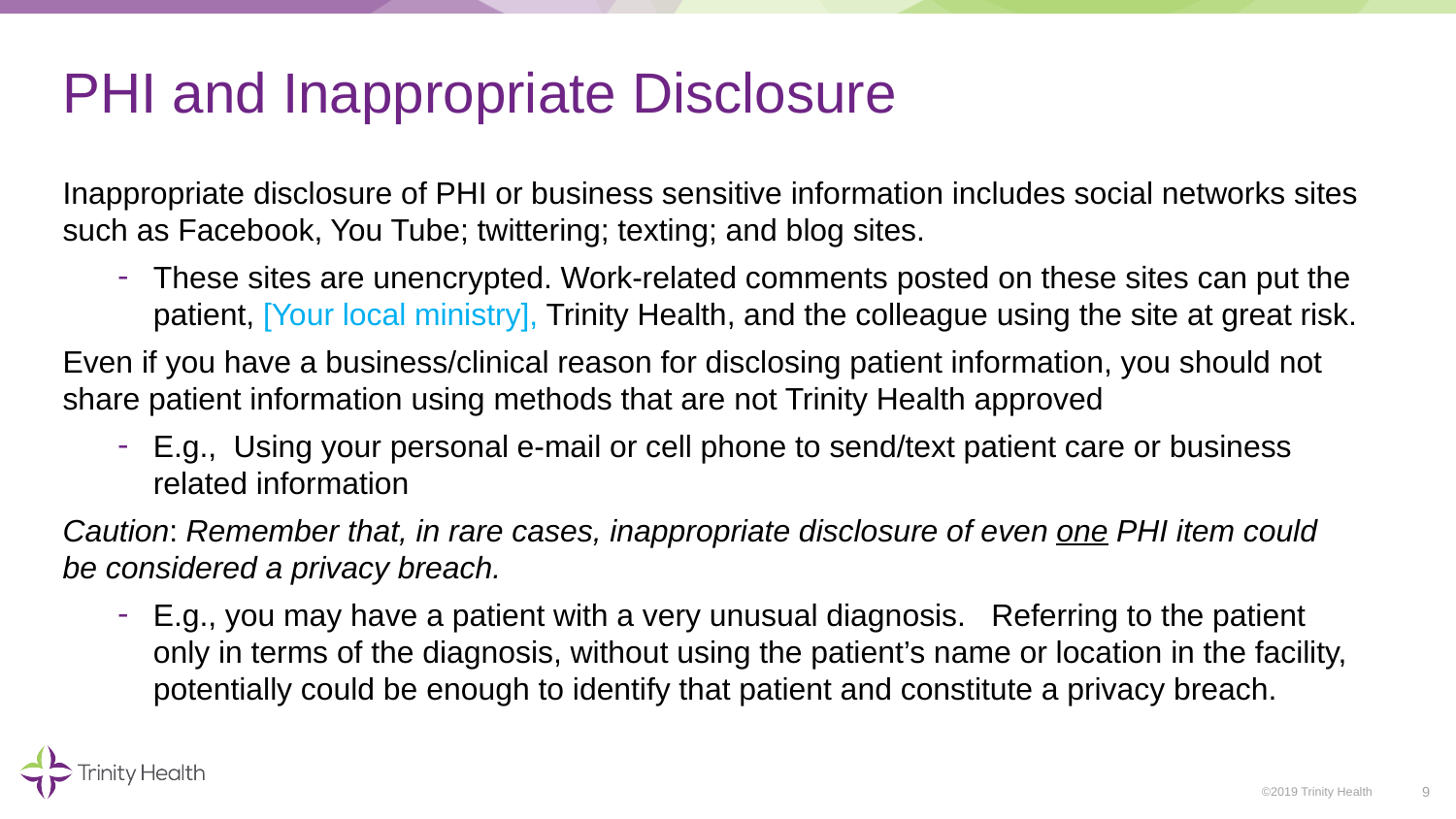

# PHI and Inappropriate Disclosure
Inappropriate disclosure of PHI or business sensitive information includes social networks sites such as Facebook, You Tube; twittering; texting; and blog sites.
These sites are unencrypted. Work-related comments posted on these sites can put the patient, [Your local ministry], Trinity Health, and the colleague using the site at great risk.
Even if you have a business/clinical reason for disclosing patient information, you should not share patient information using methods that are not Trinity Health approved
E.g.,  Using your personal e-mail or cell phone to send/text patient care or business related information
Caution: Remember that, in rare cases, inappropriate disclosure of even one PHI item could be considered a privacy breach.
E.g., you may have a patient with a very unusual diagnosis.   Referring to the patient only in terms of the diagnosis, without using the patient’s name or location in the facility, potentially could be enough to identify that patient and constitute a privacy breach.

9
©2019 Trinity Health